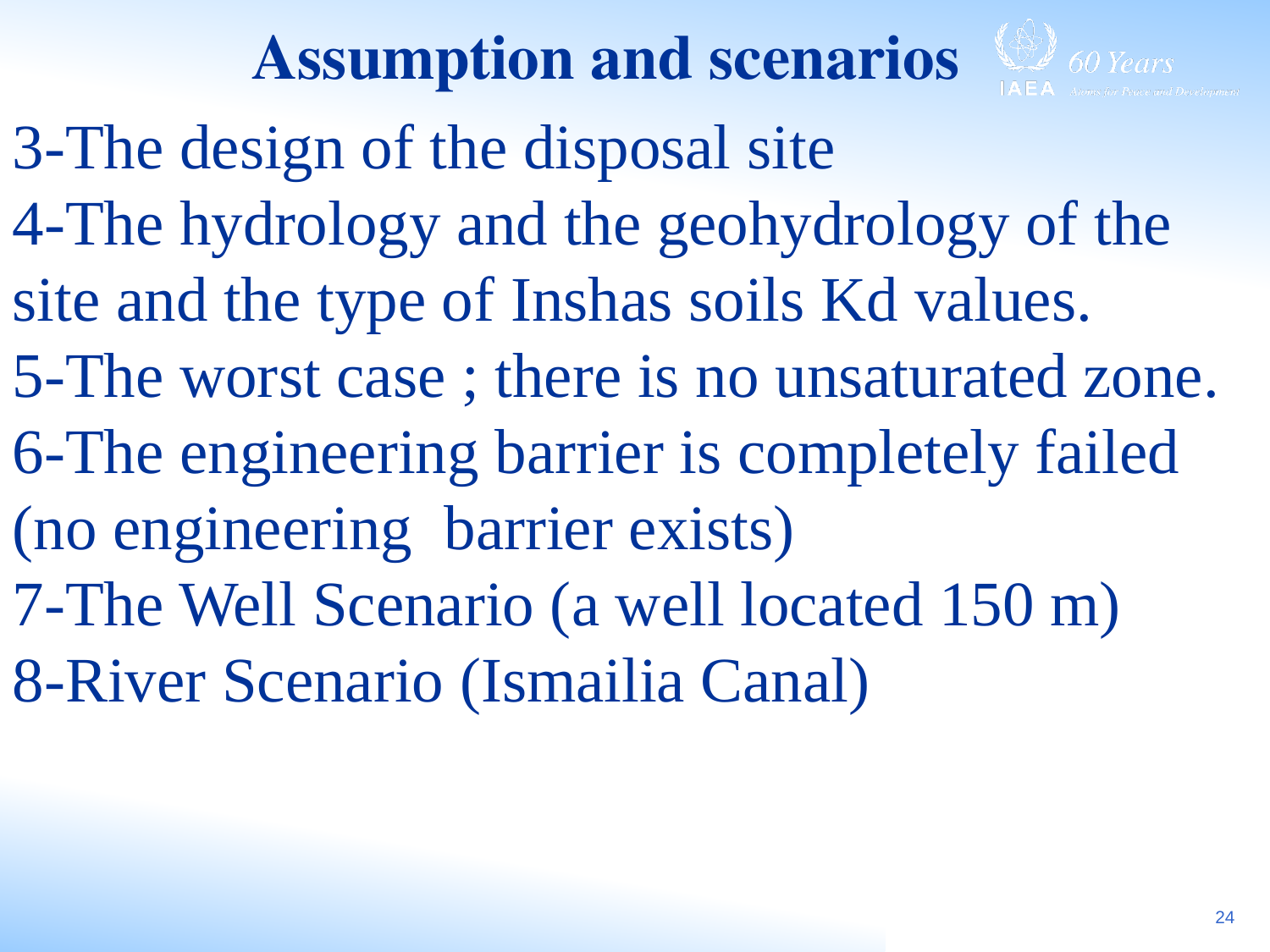

Assumption and scenarios
3-The design of the disposal site
4-The hydrology and the geohydrology of the site and the type of Inshas soils Kd values.
5-The worst case ; there is no unsaturated zone.
6-The engineering barrier is completely failed (no engineering  barrier exists)
7-The Well Scenario (a well located 150 m)
8-River Scenario (Ismailia Canal)
24